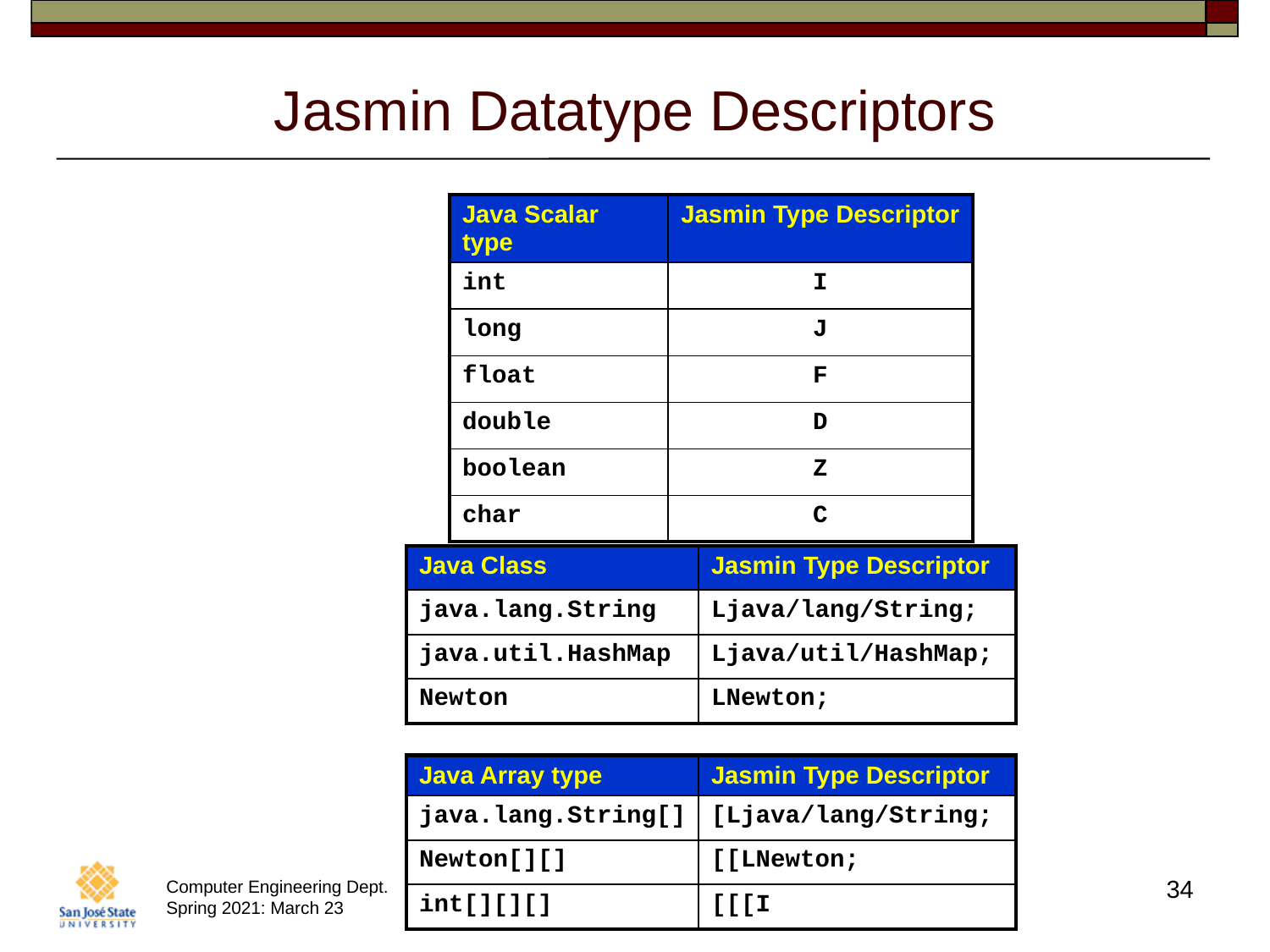

# Jasmin Datatype Descriptors
| Java Scalar type | Jasmin Type Descriptor |
| --- | --- |
| int | I |
| long | J |
| float | F |
| double | D |
| boolean | Z |
| char | C |
| Java Class | Jasmin Type Descriptor |
| --- | --- |
| java.lang.String | Ljava/lang/String; |
| java.util.HashMap | Ljava/util/HashMap; |
| Newton | LNewton; |
| Java Array type | Jasmin Type Descriptor |
| --- | --- |
| java.lang.String[] | [Ljava/lang/String; |
| Newton[][] | [[LNewton; |
| int[][][] | [[[I |
34